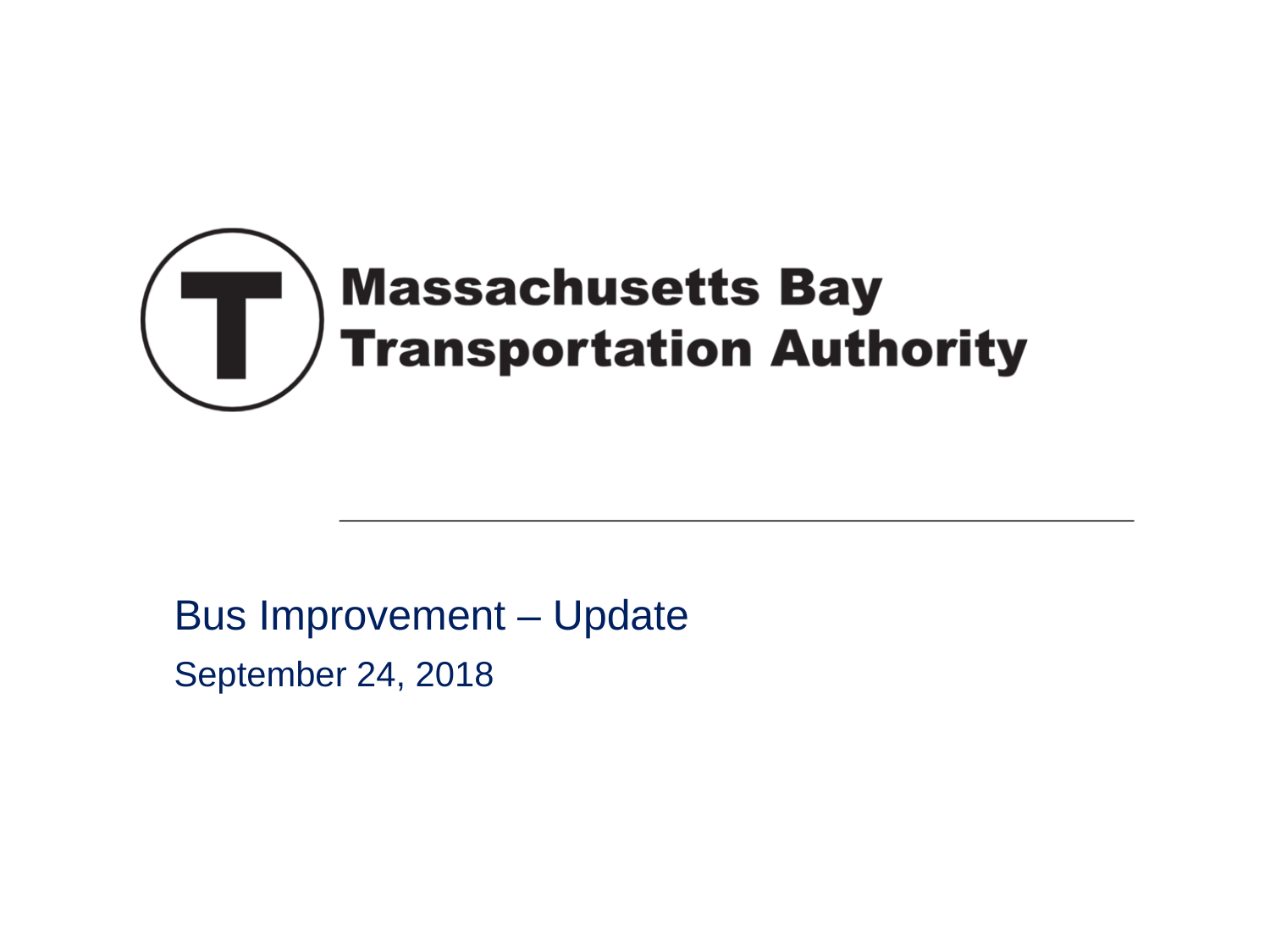

# Bus Improvement – Update

September 24, 2018